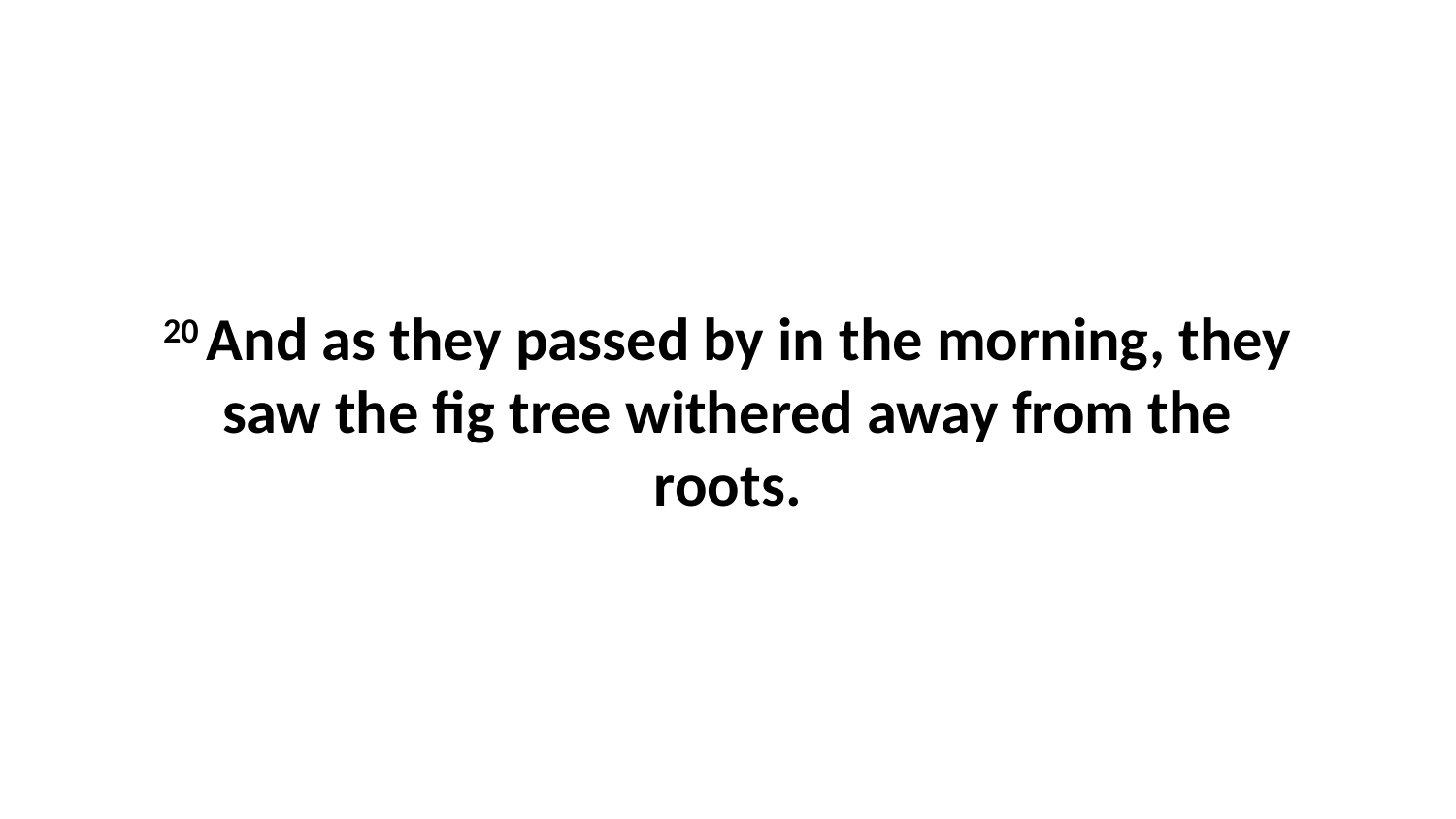

20 And as they passed by in the morning, they saw the fig tree withered away from the roots.